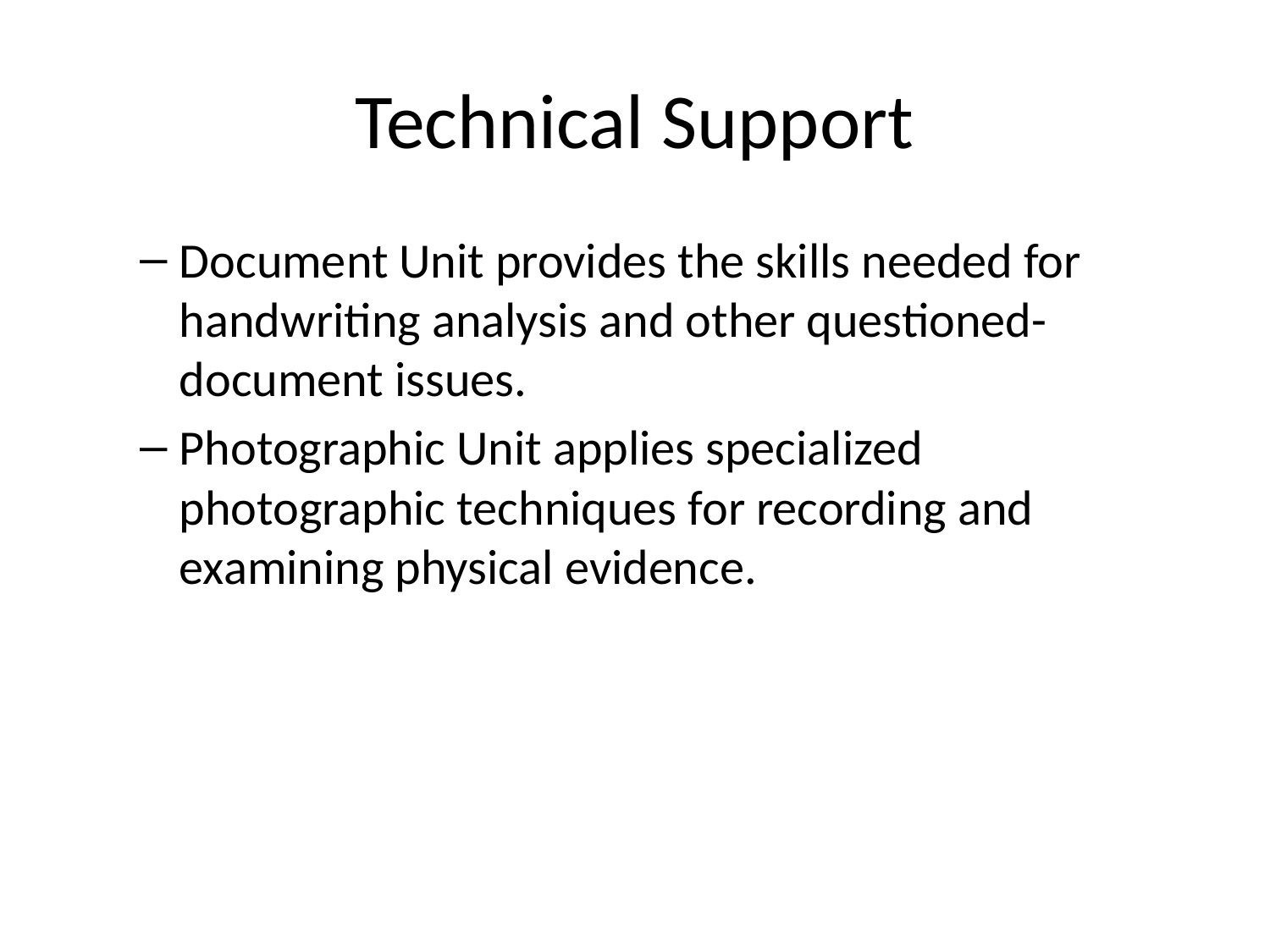

# Technical Support
Document Unit provides the skills needed for handwriting analysis and other questioned-document issues.
Photographic Unit applies specialized photographic techniques for recording and examining physical evidence.